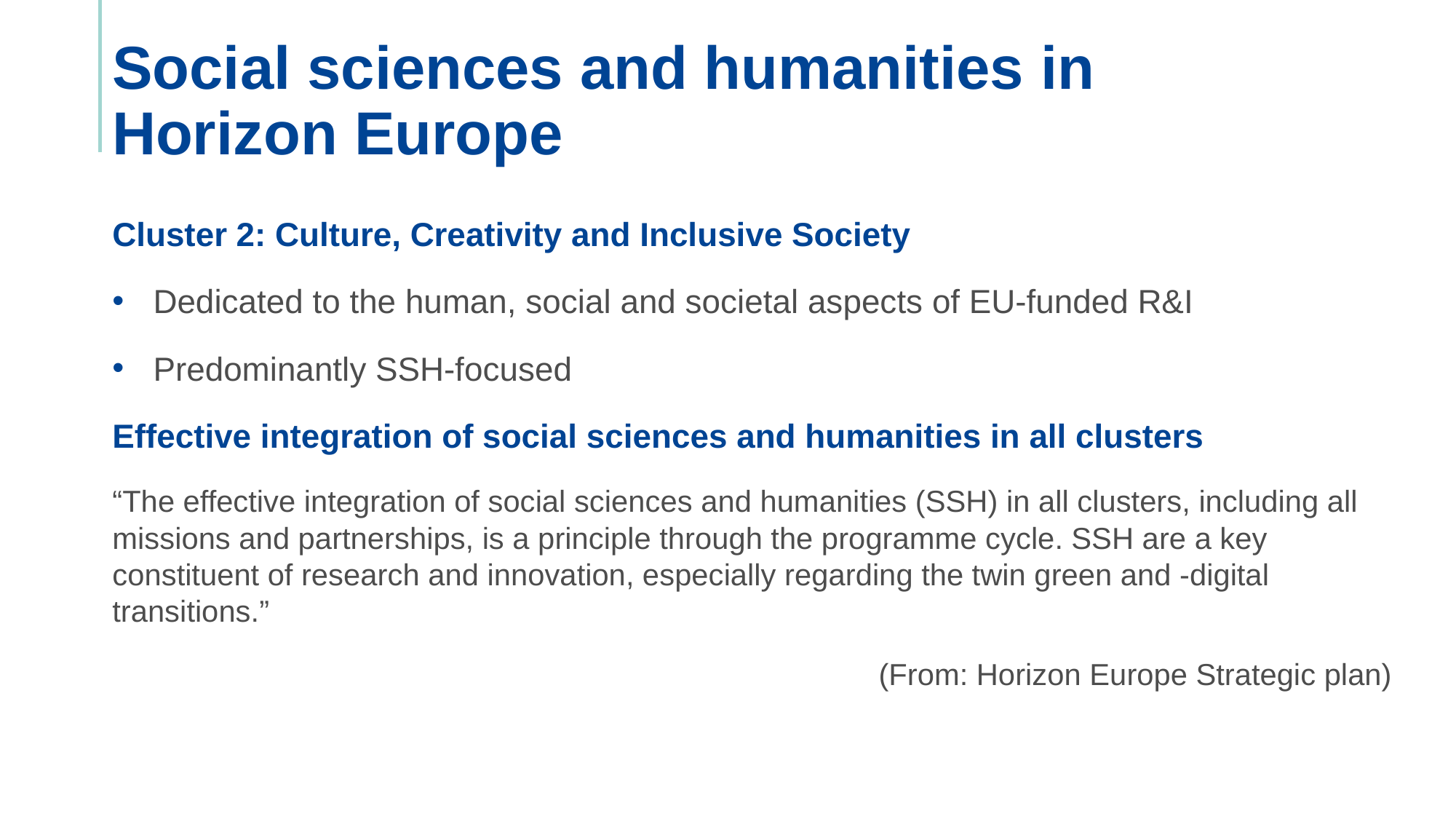

# Social sciences and humanities in Horizon Europe
Cluster 2: Culture, Creativity and Inclusive Society
Dedicated to the human, social and societal aspects of EU-funded R&I
Predominantly SSH-focused
Effective integration of social sciences and humanities in all clusters
“The effective integration of social sciences and humanities (SSH) in all clusters, including all missions and partnerships, is a principle through the programme cycle. SSH are a key constituent of research and innovation, especially regarding the twin green and -digital transitions.”
(From: Horizon Europe Strategic plan)